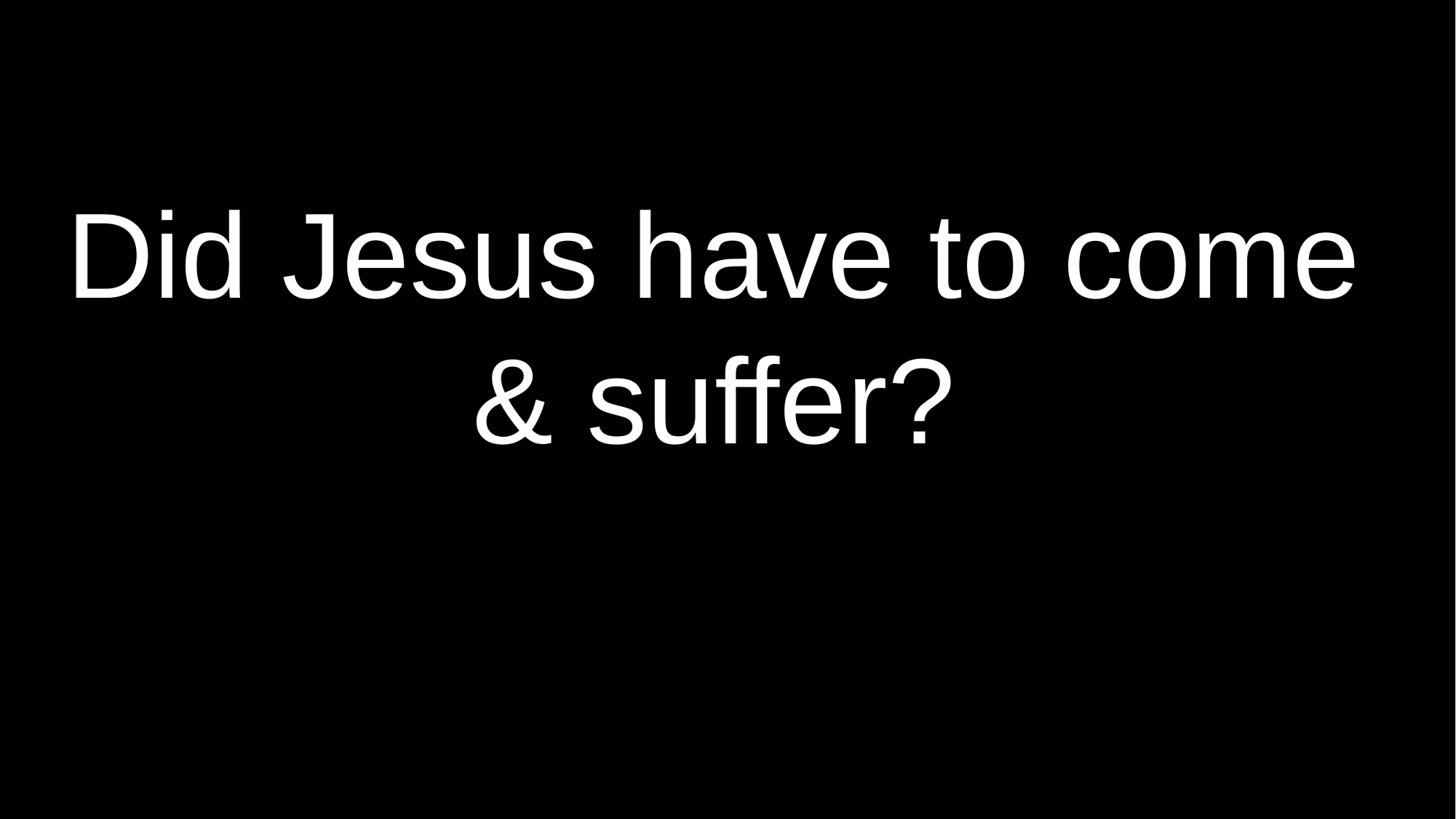

# Did Jesus have to come & suffer?